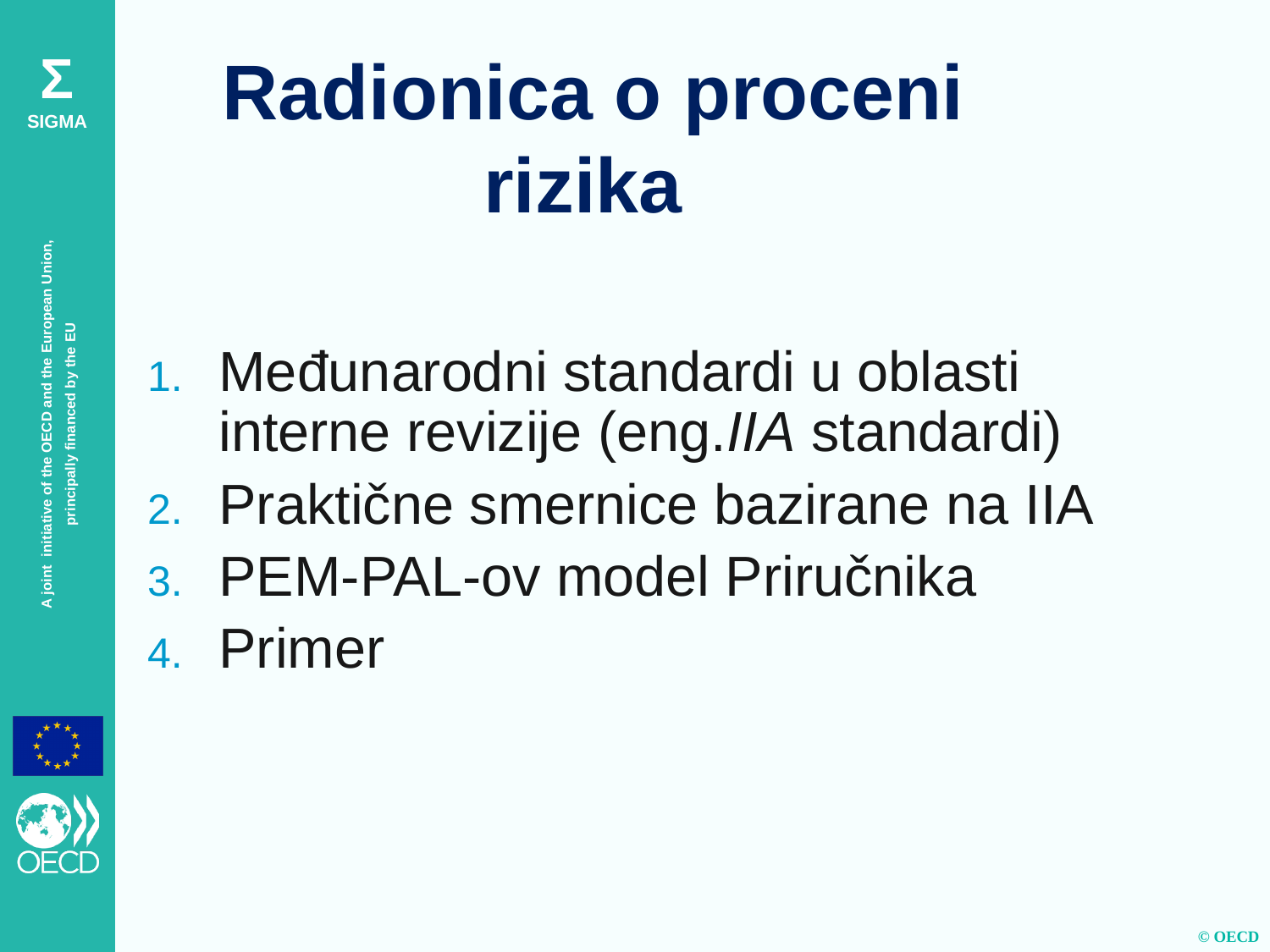

# Radionica o proceni rizika
Međunarodni standardi u oblasti interne revizije (eng.IIA standardi)
Praktične smernice bazirane na IIA
PEM-PAL-ov model Priručnika
Primer